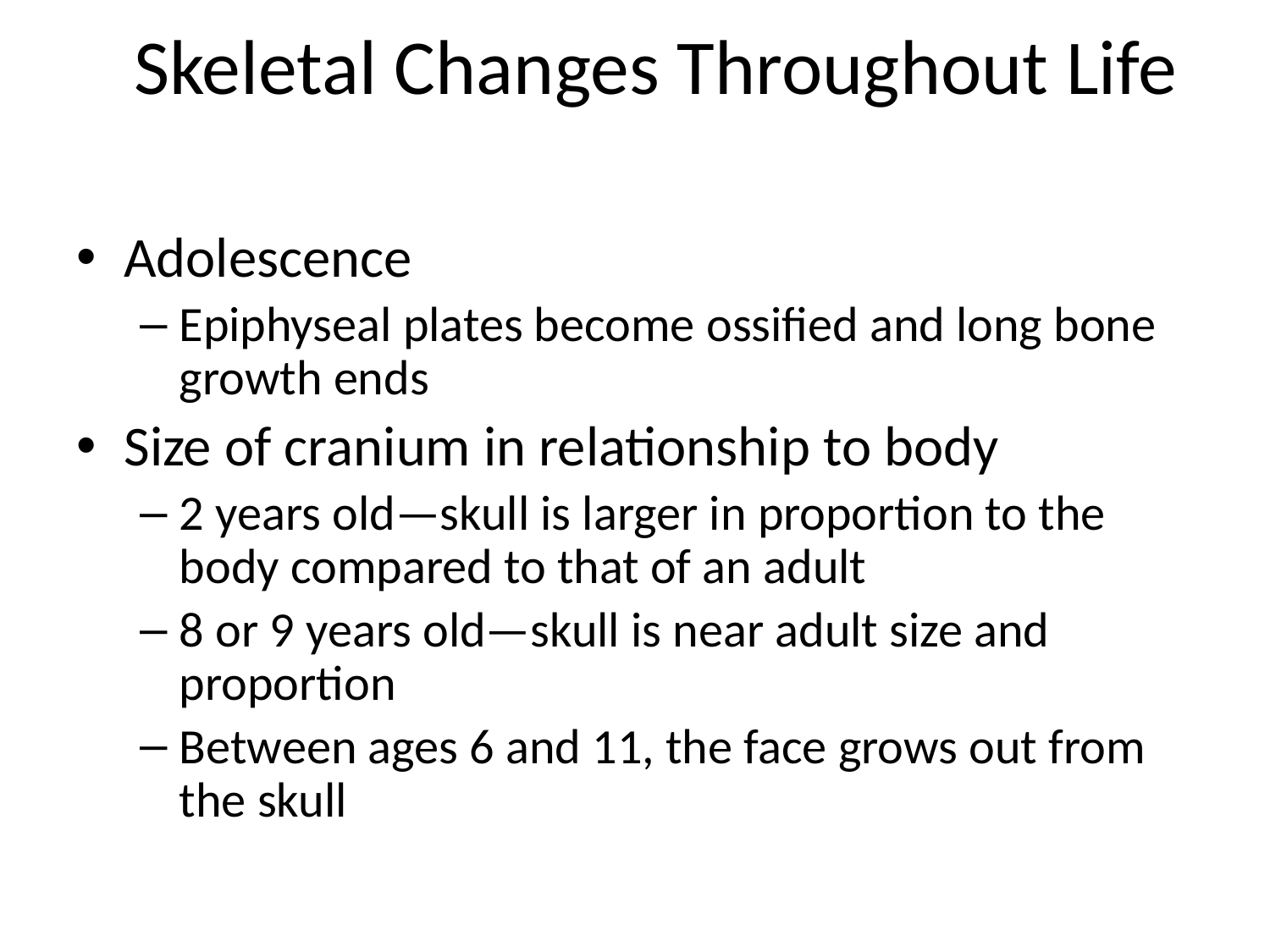

Adolescence
Epiphyseal plates become ossified and long bone growth ends
Size of cranium in relationship to body
2 years old—skull is larger in proportion to the body compared to that of an adult
8 or 9 years old—skull is near adult size and proportion
Between ages 6 and 11, the face grows out from the skull
Skeletal Changes Throughout Life